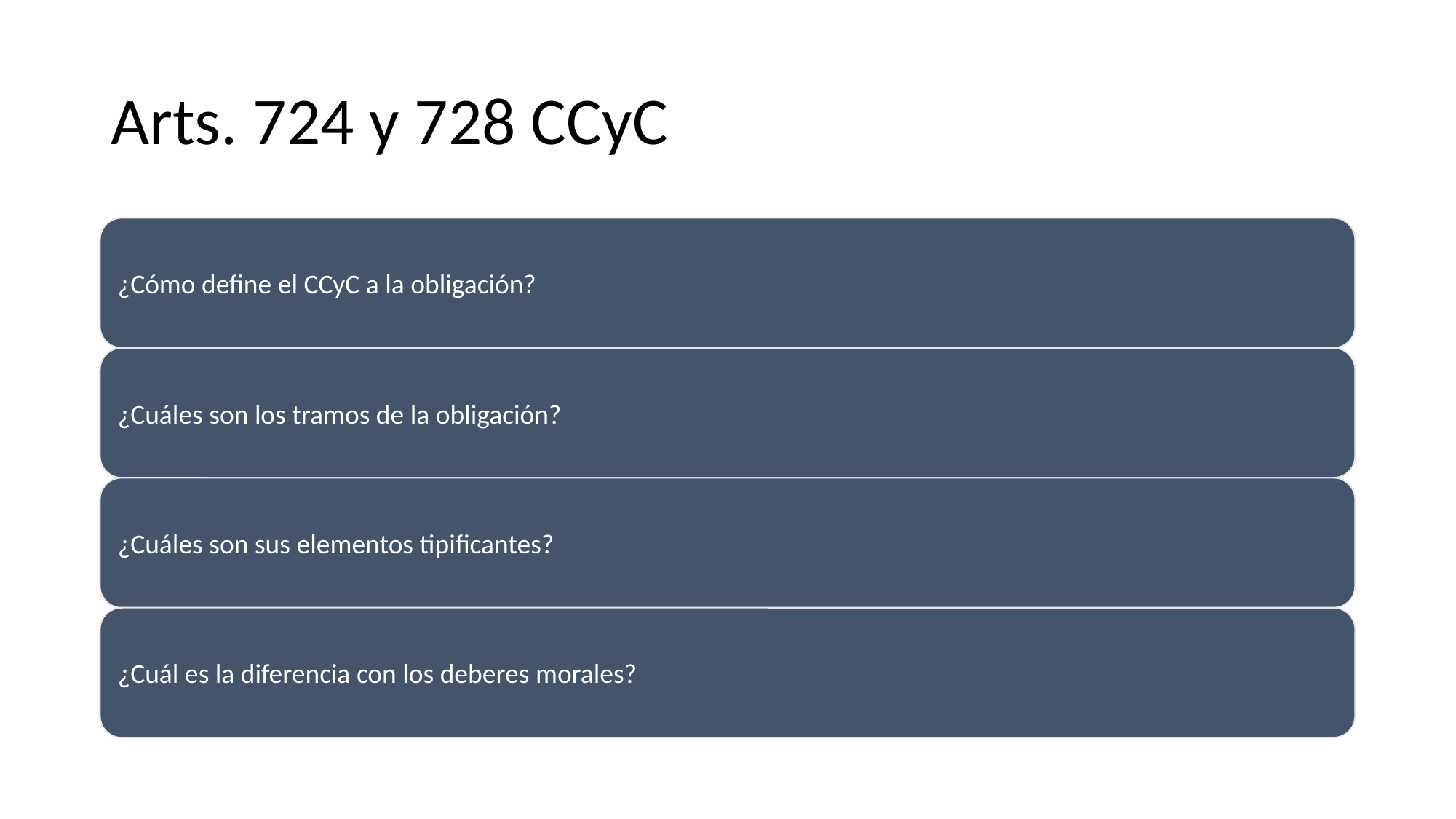

# Arts. 724 y 728 CCyC
¿Cómo define el CCyC a la obligación?
¿Cuáles son los tramos de la obligación?
¿Cuáles son sus elementos tipificantes?
¿Cuál es la diferencia con los deberes morales?